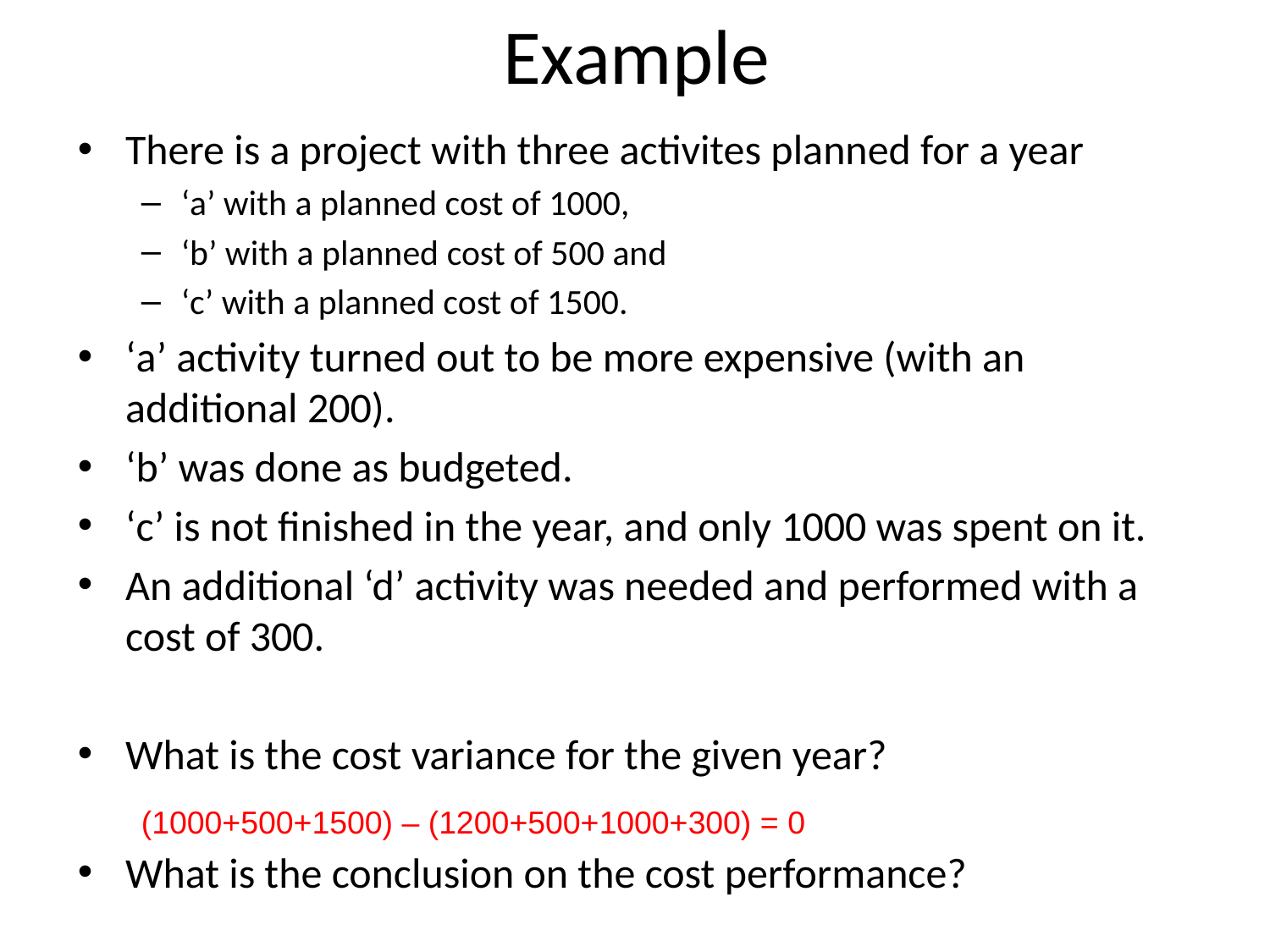

# Example
There is a project with three activites planned for a year
‘a’ with a planned cost of 1000,
‘b’ with a planned cost of 500 and
‘c’ with a planned cost of 1500.
‘a’ activity turned out to be more expensive (with an additional 200).
‘b’ was done as budgeted.
‘c’ is not finished in the year, and only 1000 was spent on it.
An additional ‘d’ activity was needed and performed with a cost of 300.

What is the cost variance for the given year?

What is the conclusion on the cost performance?
(1000+500+1500) – (1200+500+1000+300) = 0